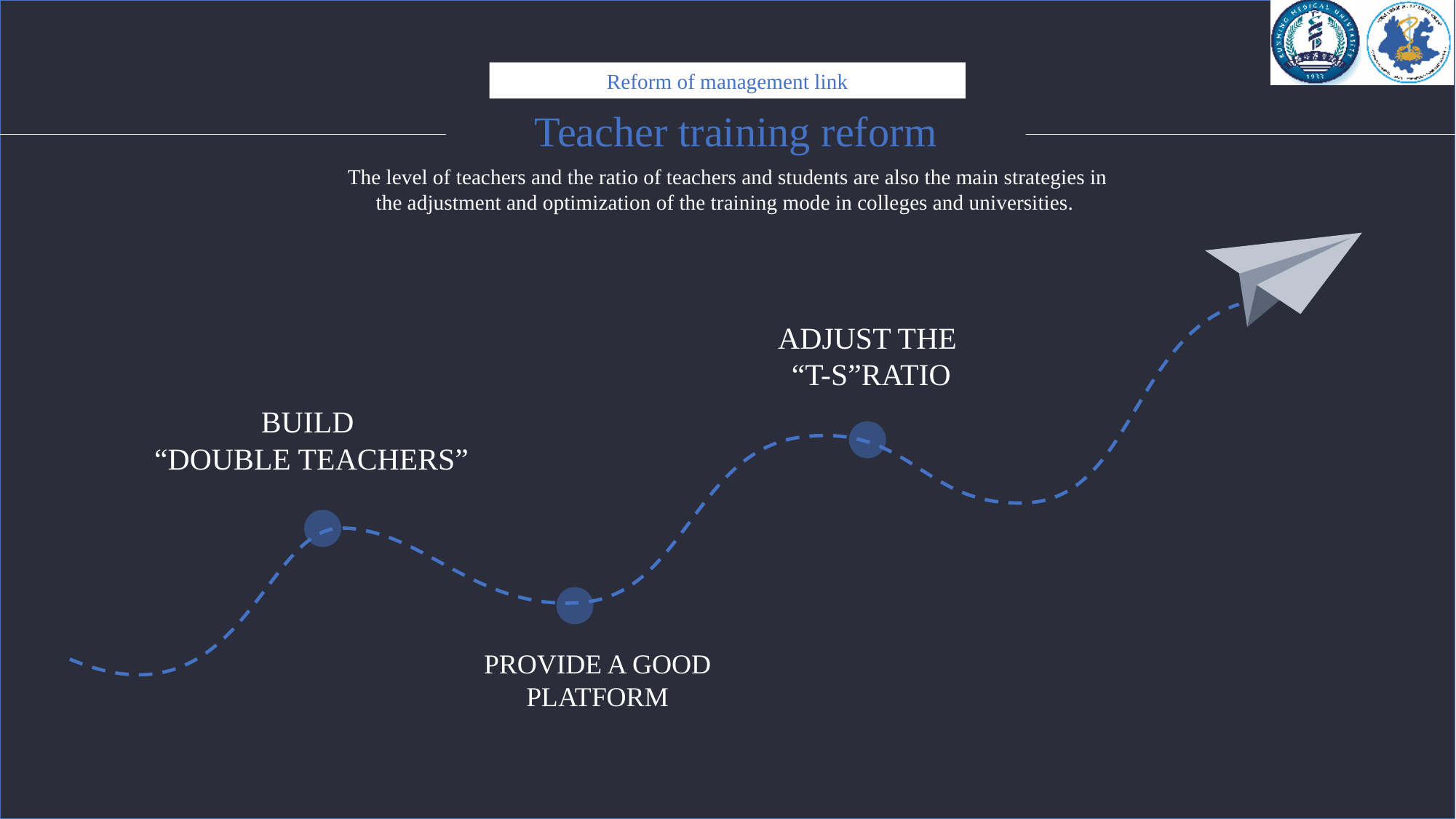

Reform of management link
Teacher training reform
The level of teachers and the ratio of teachers and students are also the main strategies in the adjustment and optimization of the training mode in colleges and universities.

ADJUST THE
 “T-S”RATIO
BUILD
“DOUBLE TEACHERS”

PROVIDE A GOOD PLATFORM